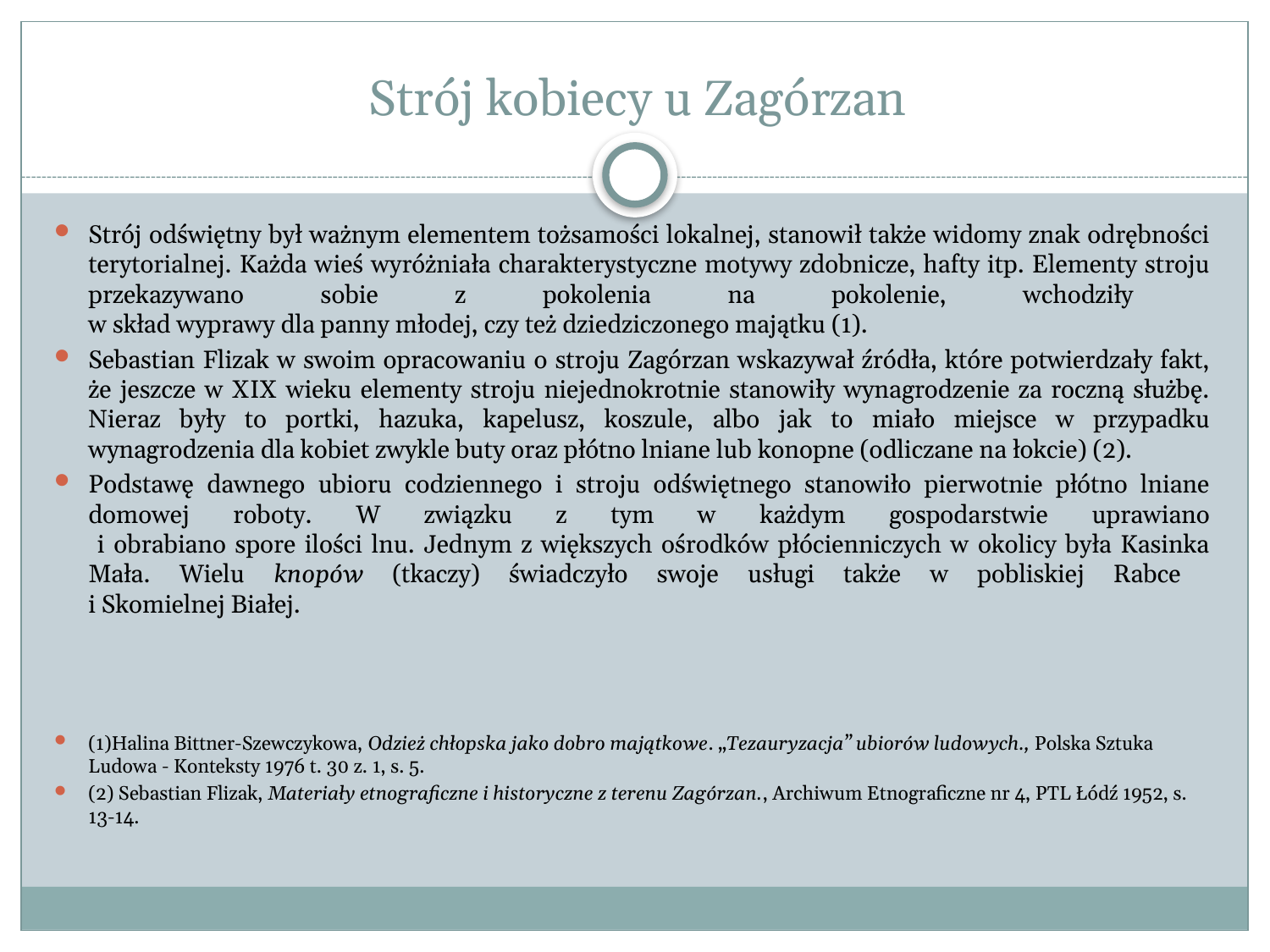

# Strój kobiecy u Zagórzan
Strój odświętny był ważnym elementem tożsamości lokalnej, stanowił także widomy znak odrębności terytorialnej. Każda wieś wyróżniała charakterystyczne motywy zdobnicze, hafty itp. Elementy stroju przekazywano sobie z pokolenia na pokolenie, wchodziły
w skład wyprawy dla panny młodej, czy też dziedziczonego majątku (1).
Sebastian Flizak w swoim opracowaniu o stroju Zagórzan wskazywał źródła, które potwierdzały fakt, że jeszcze w XIX wieku elementy stroju niejednokrotnie stanowiły wynagrodzenie za roczną służbę. Nieraz były to portki, hazuka, kapelusz, koszule, albo jak to miało miejsce w przypadku wynagrodzenia dla kobiet zwykle buty oraz płótno lniane lub konopne (odliczane na łokcie) (2).
Podstawę dawnego ubioru codziennego i stroju odświętnego stanowiło pierwotnie płótno lniane domowej roboty. W związku z tym w każdym gospodarstwie uprawiano
 i obrabiano spore ilości lnu. Jednym z większych ośrodków płócienniczych w okolicy była Kasinka Mała. Wielu knopów (tkaczy) świadczyło swoje usługi także w pobliskiej Rabce
i Skomielnej Białej.

(1)Halina Bittner-Szewczykowa, Odzież chłopska jako dobro majątkowe. „Tezauryzacja” ubiorów ludowych., Polska Sztuka Ludowa - Konteksty 1976 t. 30 z. 1, s. 5.
(2) Sebastian Flizak, Materiały etnograficzne i historyczne z terenu Zagórzan., Archiwum Etnograficzne nr 4, PTL Łódź 1952, s. 13-14.